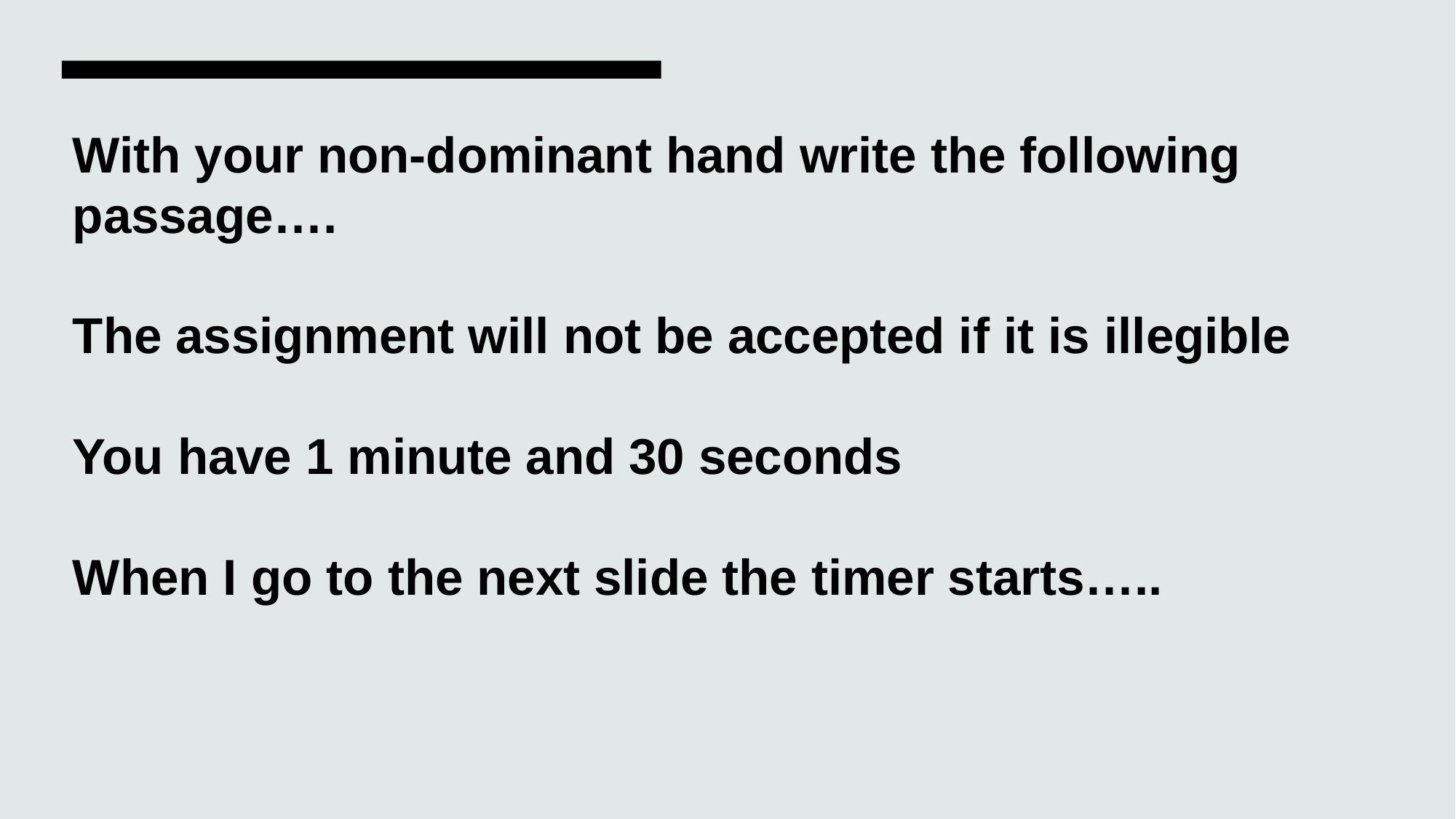

# With your non-dominant hand write the following passage…. The assignment will not be accepted if it is illegible You have 1 minute and 30 seconds When I go to the next slide the timer starts…..